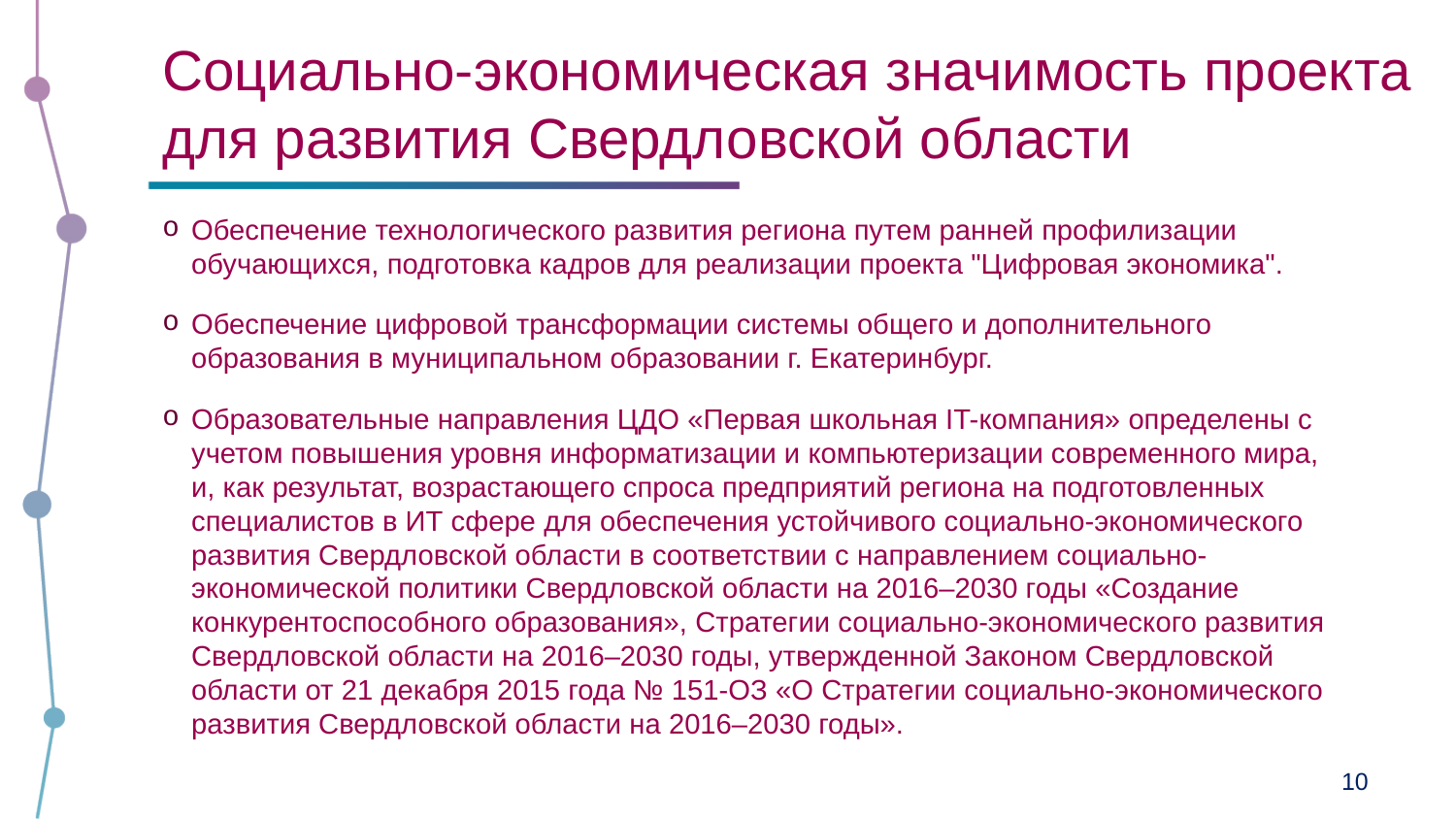

# Социально-экономическая значимость проекта для развития Свердловской области
Обеспечение технологического развития региона путем ранней профилизации обучающихся, подготовка кадров для реализации проекта "Цифровая экономика".
Обеспечение цифровой трансформации системы общего и дополнительного образования в муниципальном образовании г. Екатеринбург.
Образовательные направления ЦДО «Первая школьная IT-компания» определены с учетом повышения уровня информатизации и компьютеризации современного мира, и, как результат, возрастающего спроса предприятий региона на подготовленных специалистов в ИТ сфере для обеспечения устойчивого социально-экономического развития Свердловской области в соответствии с направлением социально-экономической политики Свердловской области на 2016–2030 годы «Создание конкурентоспособного образования», Стратегии социально-экономического развития Свердловской области на 2016–2030 годы, утвержденной Законом Свердловской области от 21 декабря 2015 года № 151-ОЗ «О Стратегии социально-экономического развития Свердловской области на 2016–2030 годы».
10